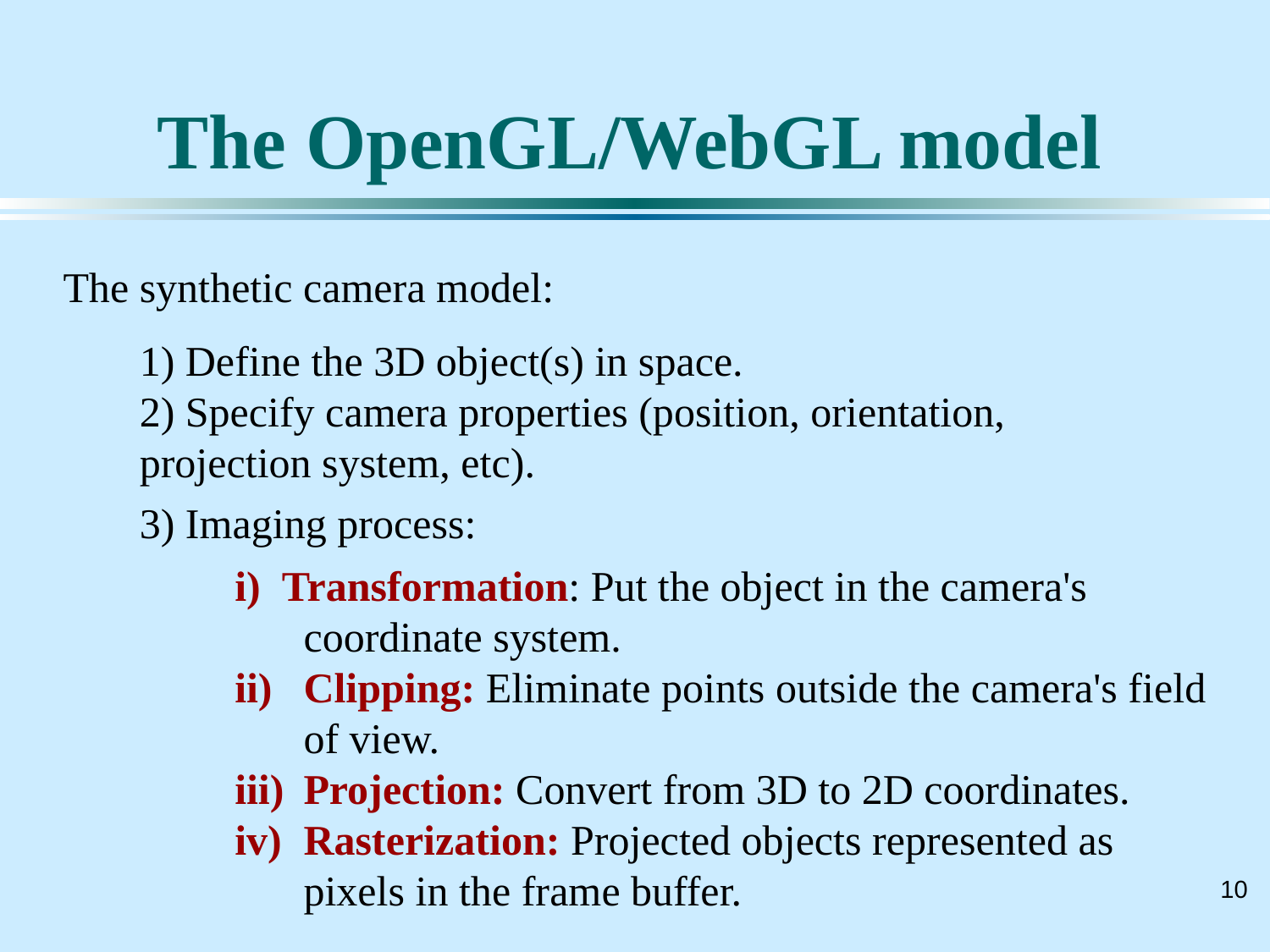

# The OpenGL/WebGL model
The synthetic camera model:
1) Define the 3D object(s) in space.
2) Specify camera properties (position, orientation, projection system, etc).
3) Imaging process:

i)  Transformation: Put the object in the camera's coordinate system.
Clipping: Eliminate points outside the camera's field of view.
Projection: Convert from 3D to 2D coordinates.
Rasterization: Projected objects represented as pixels in the frame buffer.